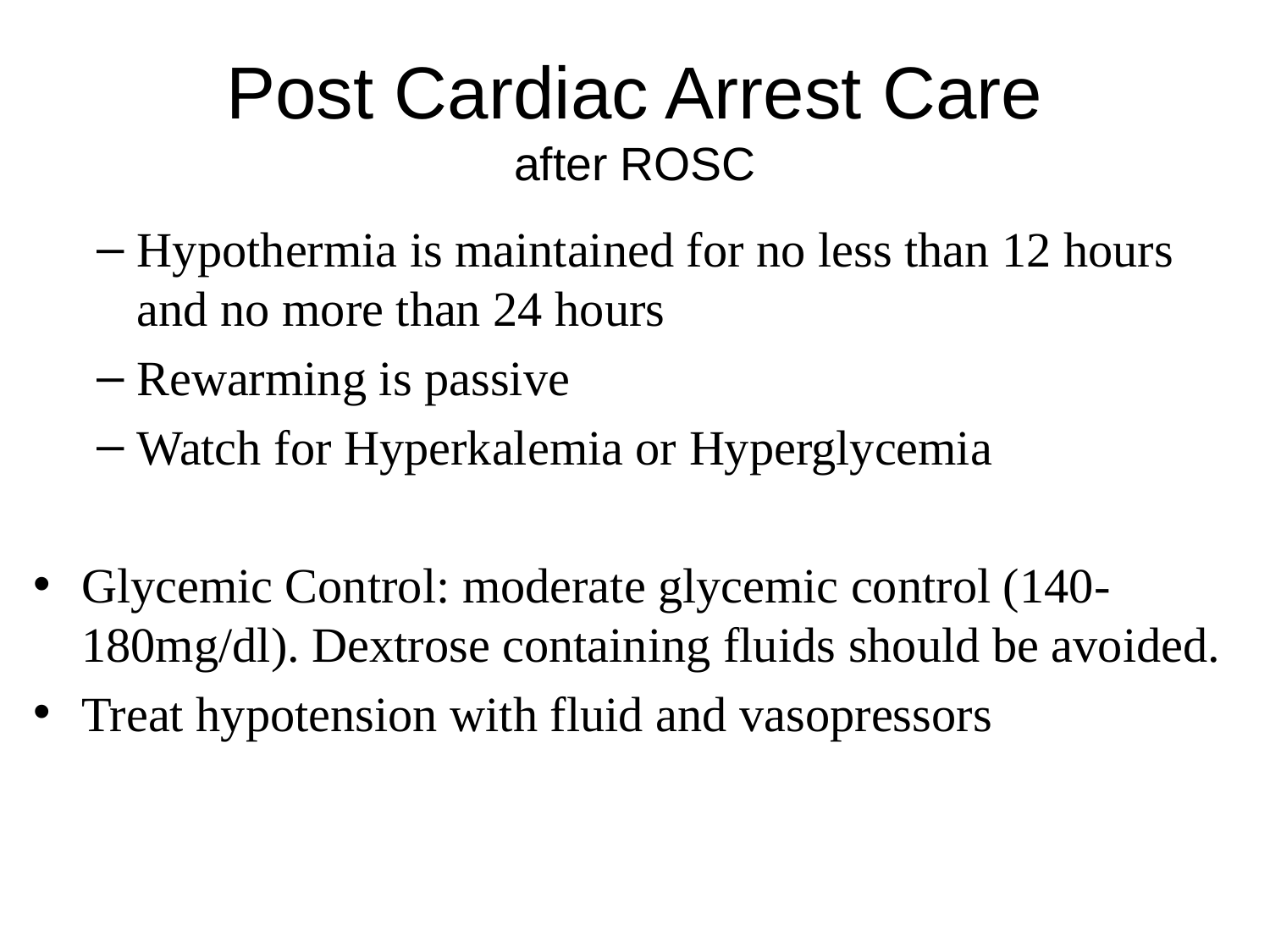

# Post Cardiac Arrest Care after ROSC
Hypothermia is maintained for no less than 12 hours and no more than 24 hours
Rewarming is passive
Watch for Hyperkalemia or Hyperglycemia

Glycemic Control: moderate glycemic control (140-180mg/dl). Dextrose containing fluids should be avoided.
Treat hypotension with fluid and vasopressors